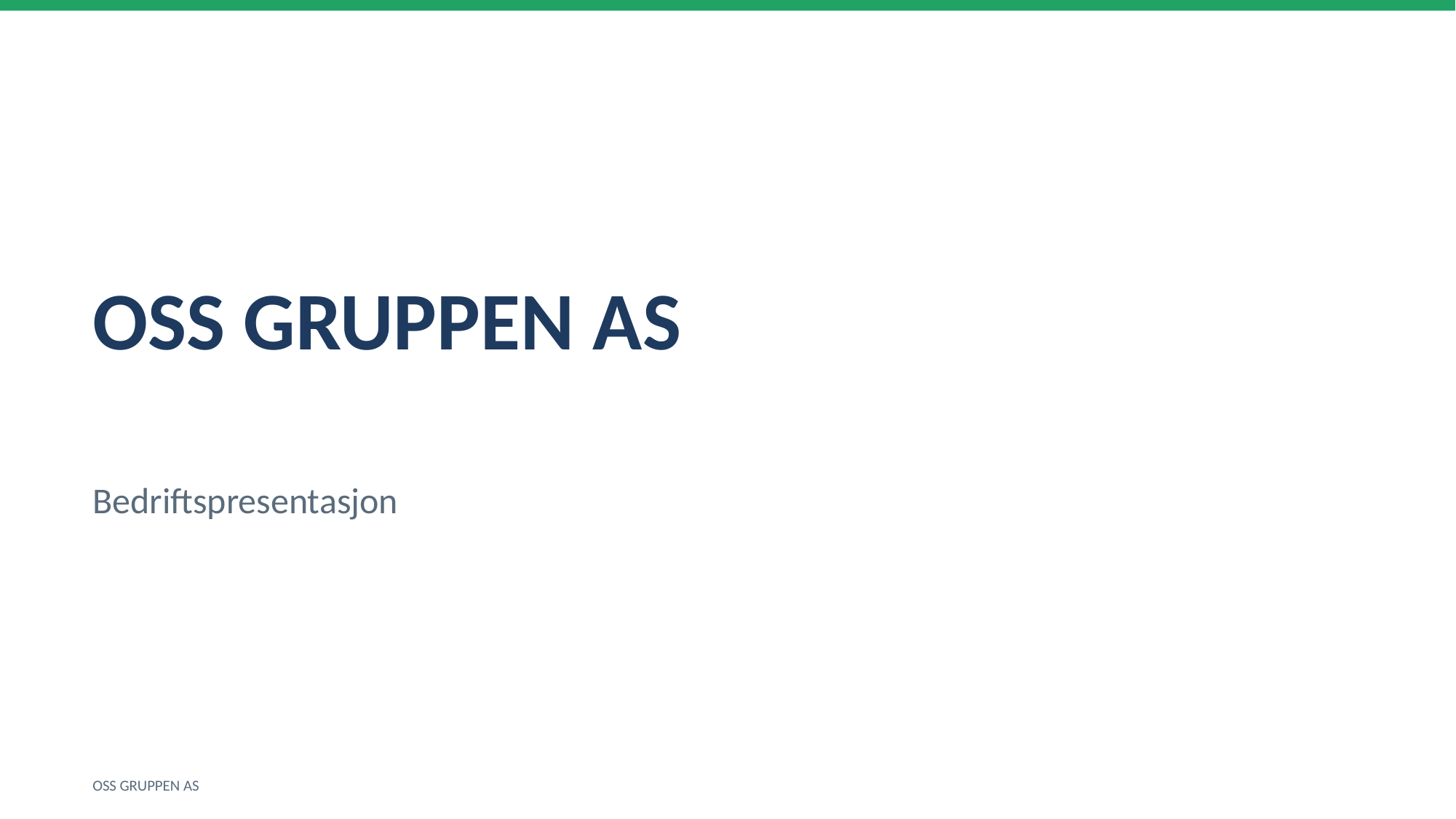

OSS GRUPPEN AS
Bedriftspresentasjon
OSS GRUPPEN AS